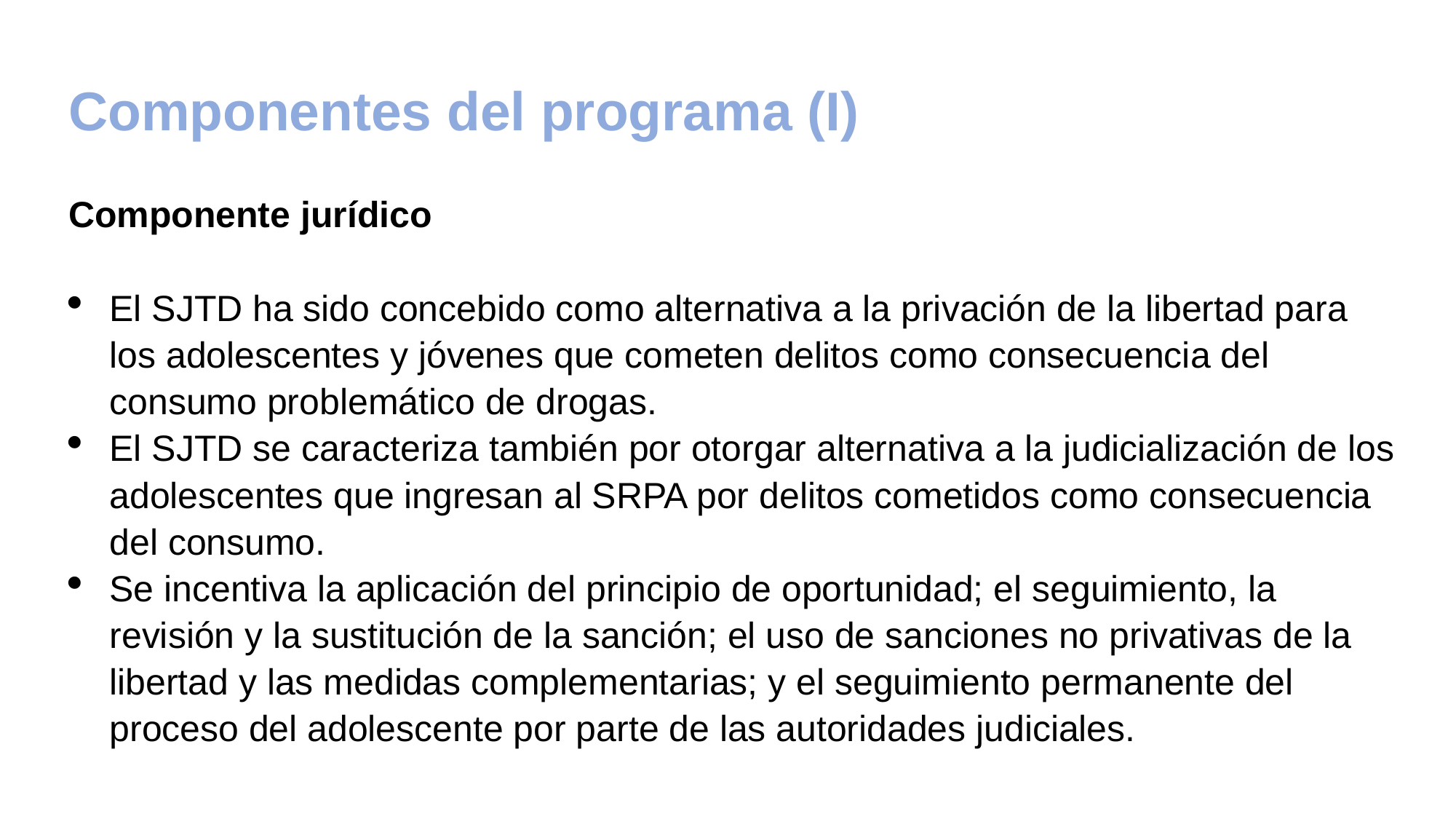

Componentes del programa (I)

Componente jurídico

El SJTD ha sido concebido como alternativa a la privación de la libertad para los adolescentes y jóvenes que cometen delitos como consecuencia del consumo problemático de drogas.
El SJTD se caracteriza también por otorgar alternativa a la judicialización de los adolescentes que ingresan al SRPA por delitos cometidos como consecuencia del consumo.
Se incentiva la aplicación del principio de oportunidad; el seguimiento, la revisión y la sustitución de la sanción; el uso de sanciones no privativas de la libertad y las medidas complementarias; y el seguimiento permanente del proceso del adolescente por parte de las autoridades judiciales.